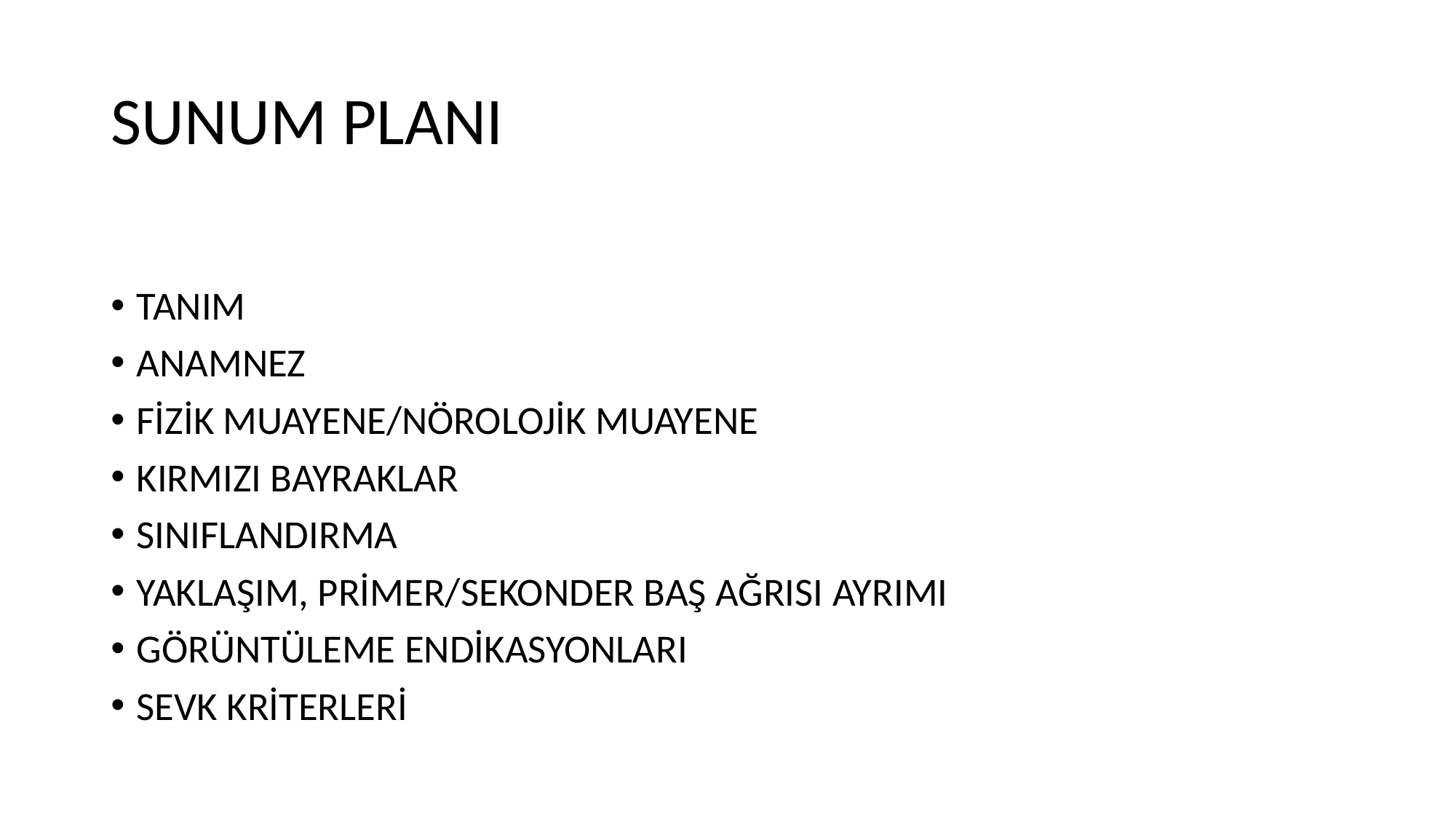

# SUNUM PLANI

TANIM
ANAMNEZ
FİZİK MUAYENE/NÖROLOJİK MUAYENE
KIRMIZI BAYRAKLAR
SINIFLANDIRMA
YAKLAŞIM, PRİMER/SEKONDER BAŞ AĞRISI AYRIMI
GÖRÜNTÜLEME ENDİKASYONLARI
SEVK KRİTERLERİ